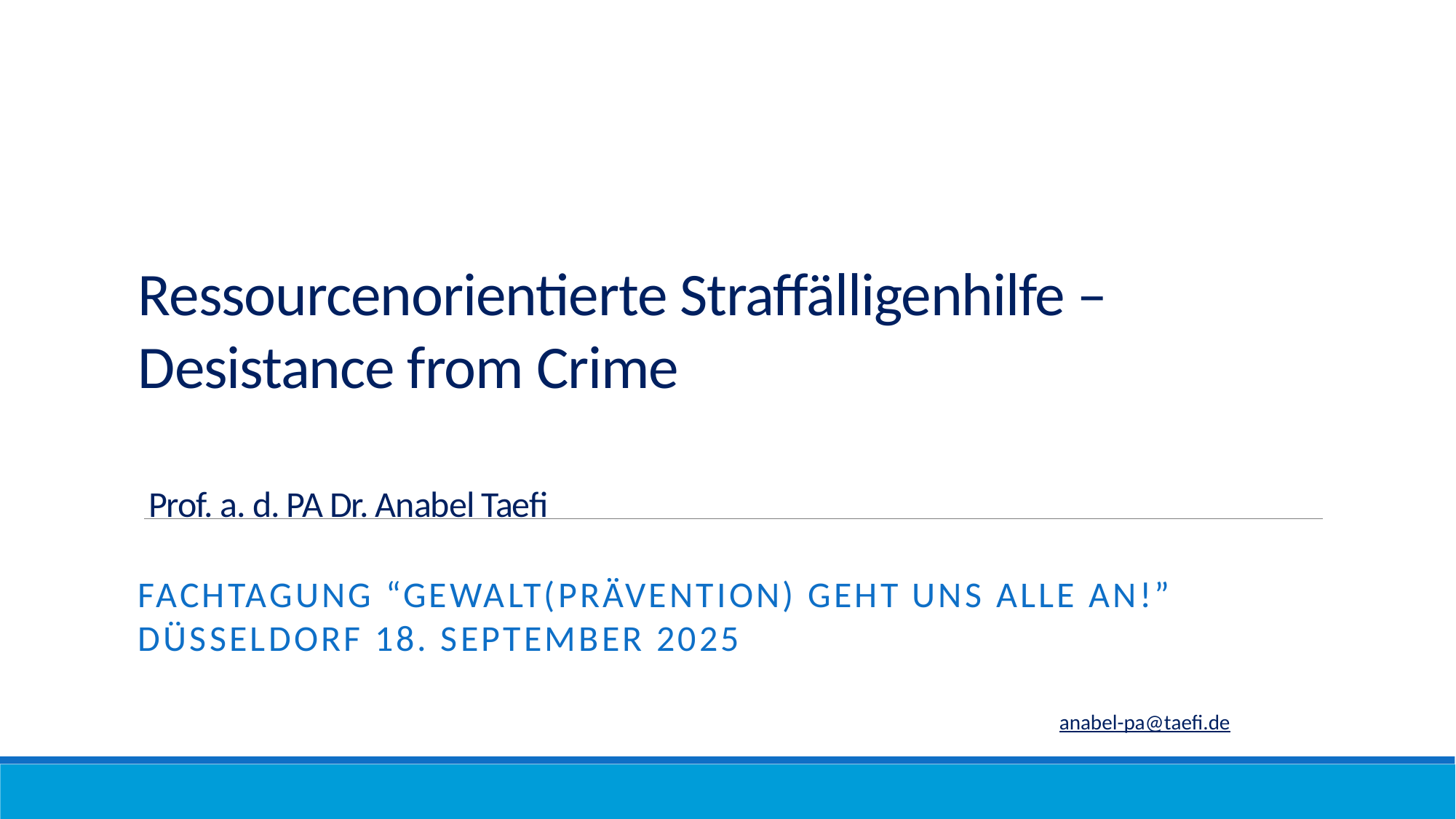

# Ressourcenorientierte Straffälligenhilfe – Desistance from Crime
Prof. a. d. PA Dr. Anabel Taefi
Fachtagung “Gewalt(prÄvention) geht uns alle an!”
Düsseldorf 18. September 2025

anabel-pa@taefi.de